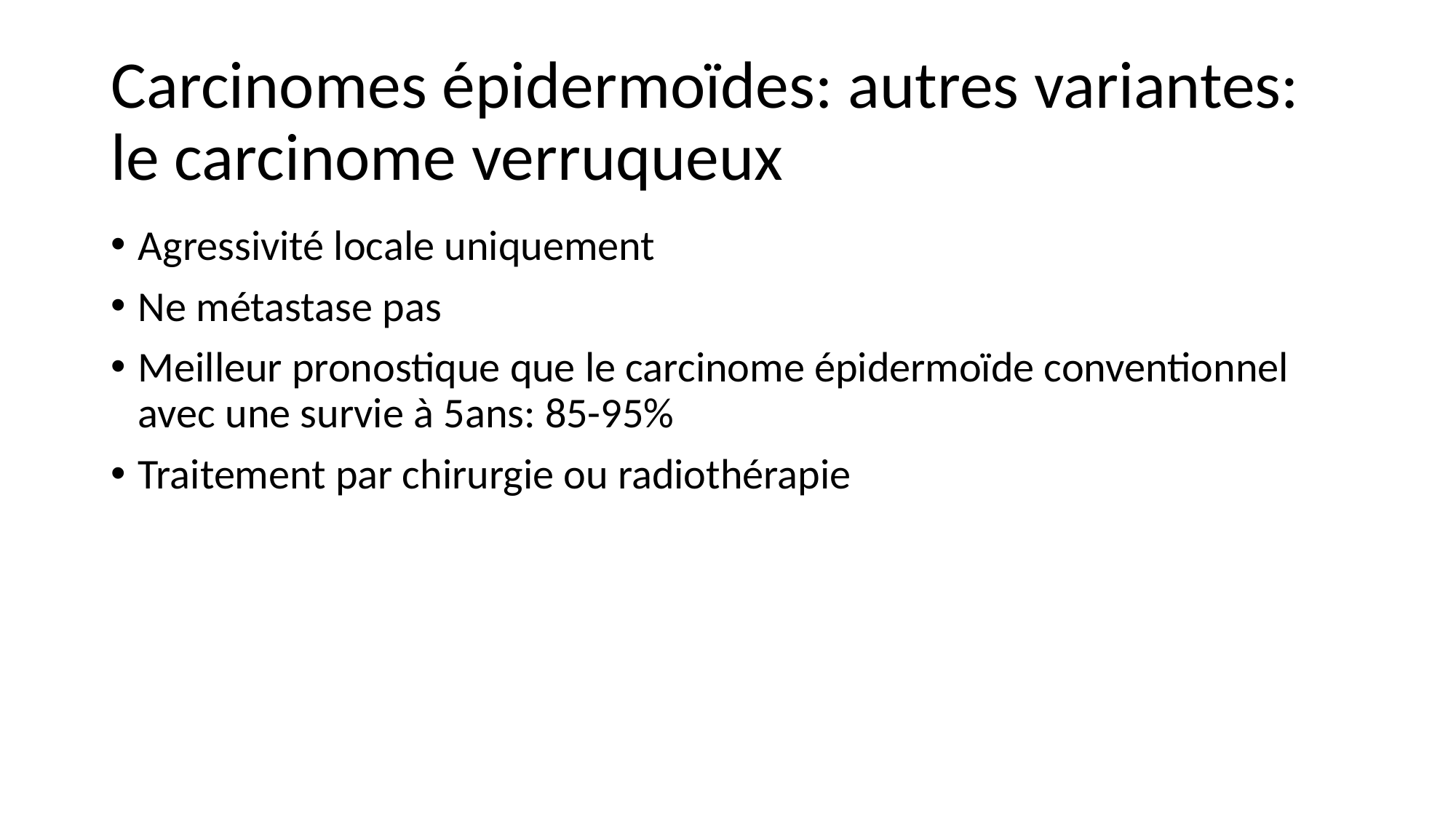

# Carcinomes épidermoïdes: autres variantes: le carcinome verruqueux
Agressivité locale uniquement
Ne métastase pas
Meilleur pronostique que le carcinome épidermoïde conventionnel avec une survie à 5ans: 85-95%
Traitement par chirurgie ou radiothérapie